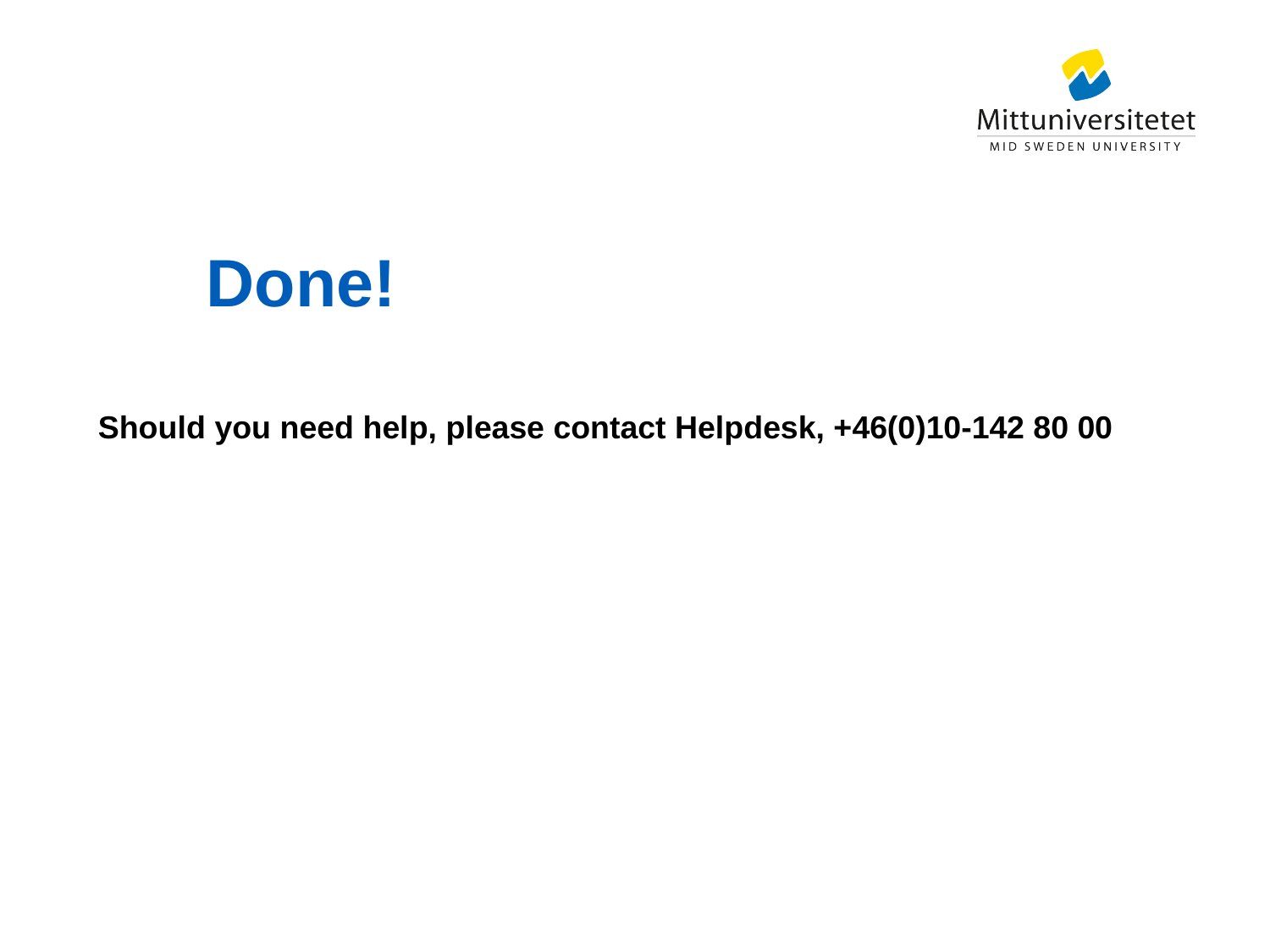

Done!

Should you need help, please contact Helpdesk, +46(0)10-142 80 00